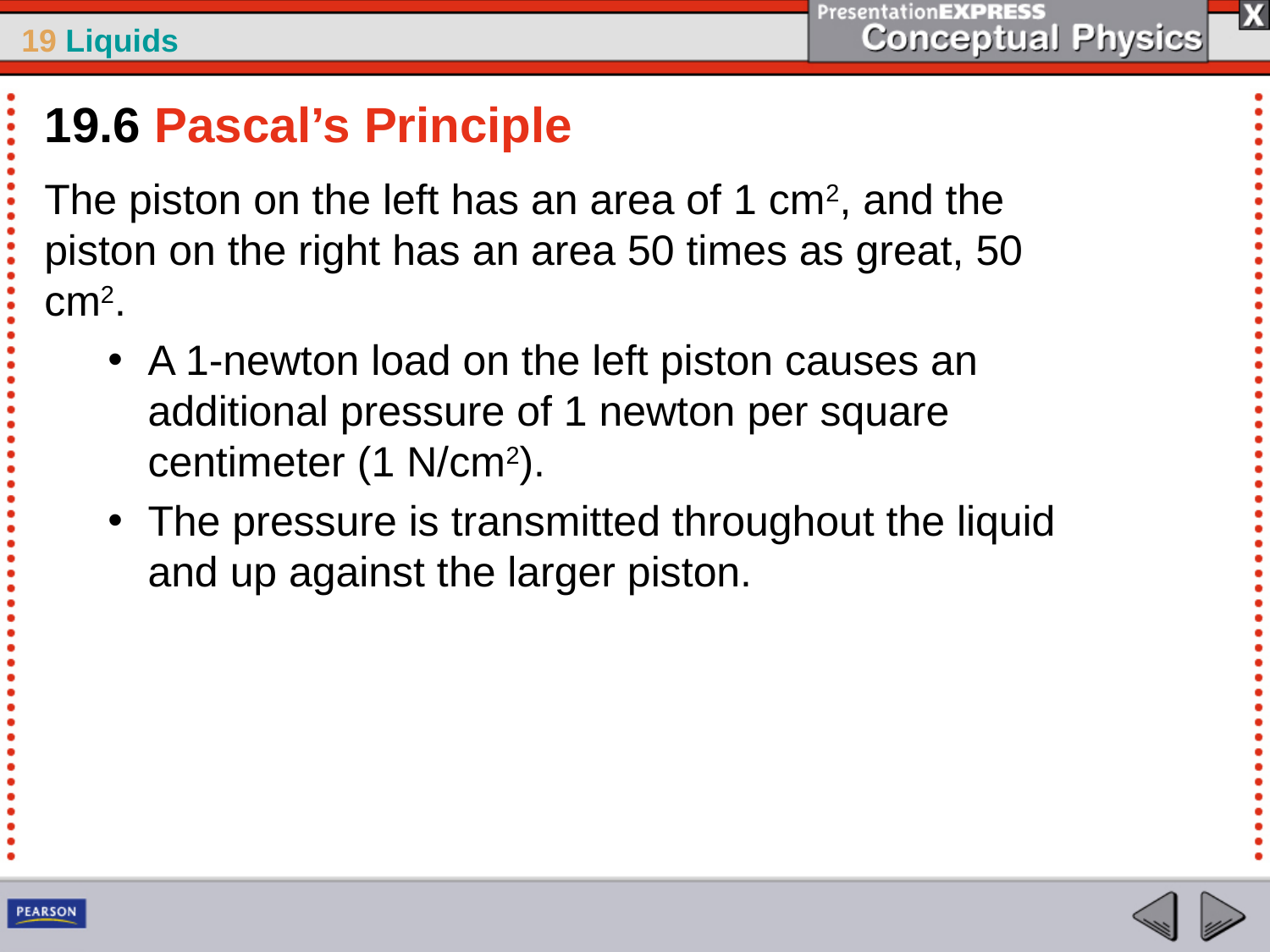

19.6 Pascal’s Principle
The piston on the left has an area of 1 cm2, and the piston on the right has an area 50 times as great, 50 cm2.
A 1-newton load on the left piston causes an additional pressure of 1 newton per square centimeter (1 N/cm2).
The pressure is transmitted throughout the liquid and up against the larger piston.